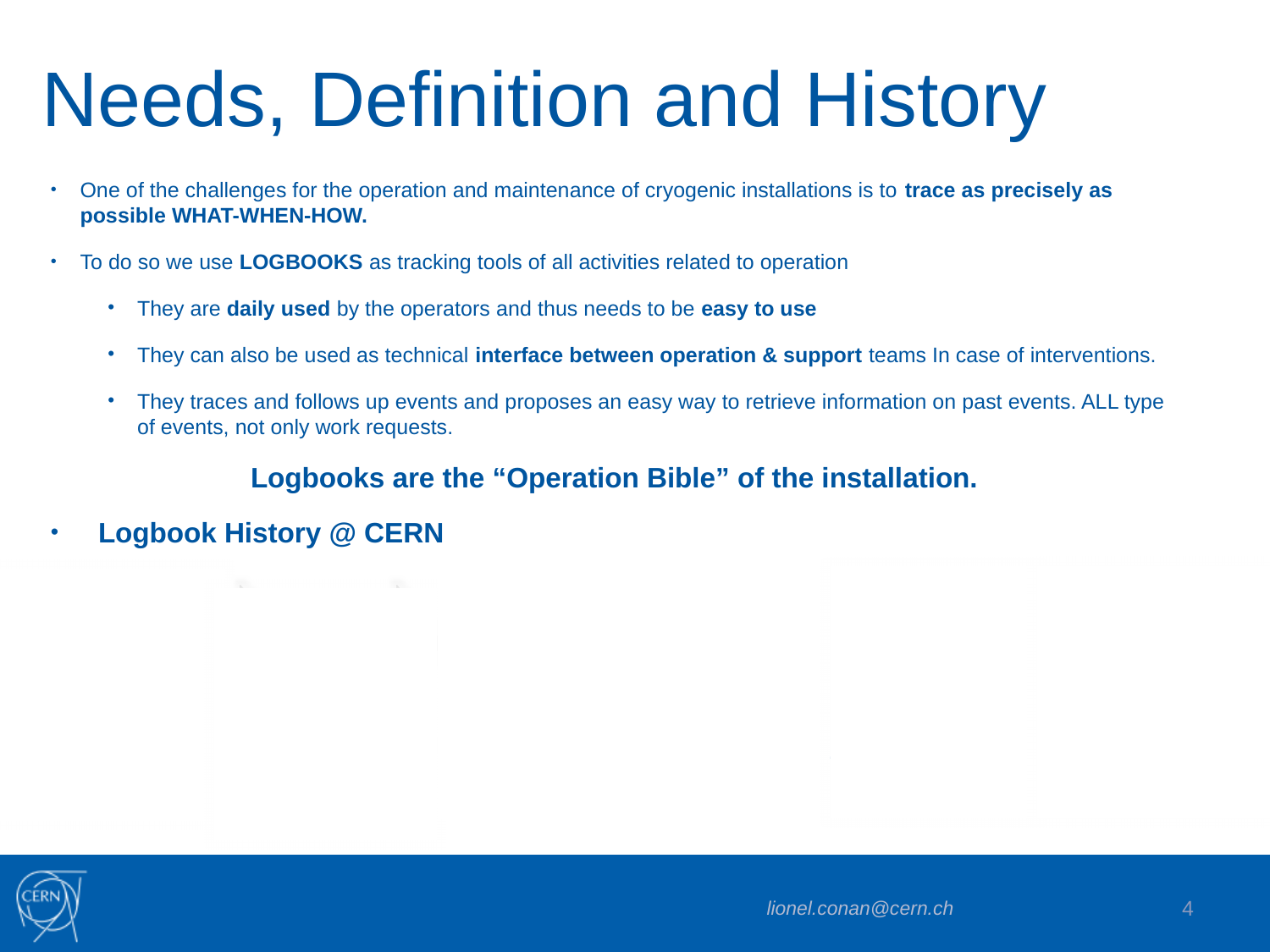

# Needs, Definition and History
One of the challenges for the operation and maintenance of cryogenic installations is to trace as precisely as possible WHAT-WHEN-HOW.
To do so we use LOGBOOKS as tracking tools of all activities related to operation
They are daily used by the operators and thus needs to be easy to use
They can also be used as technical interface between operation & support teams In case of interventions.
They traces and follows up events and proposes an easy way to retrieve information on past events. ALL type of events, not only work requests.
Logbooks are the “Operation Bible” of the installation.
Logbook History @ CERN

Paper logbook
<1996
Filemaker Pro
1996
Logbook LHC
2006
APEX LHC
and IN, NLHC
2009
2011
EAM Logbook
2018

On-line
Shared on server

Local

New EAM Logbook

2023

lionel.conan@cern.ch
4